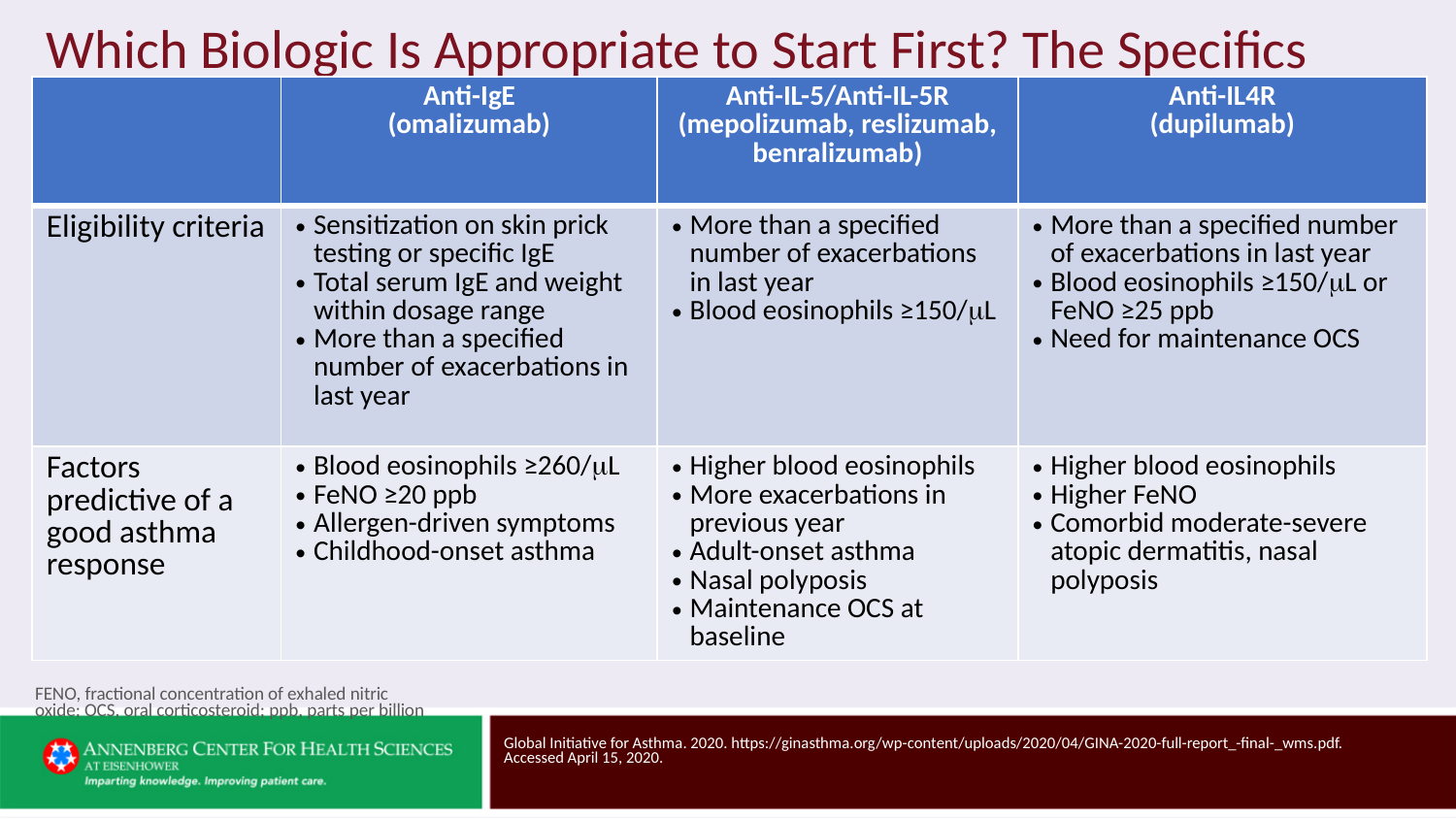

# Which Biologic Is Appropriate to Start First? The Specifics
|  | Anti-IgE (omalizumab) | Anti-IL-5/Anti-IL-5R (mepolizumab, reslizumab, benralizumab) | Anti-IL4R (dupilumab) |
| --- | --- | --- | --- |
| Eligibility criteria | Sensitization on skin prick testing or specific IgE Total serum IgE and weight within dosage range More than a specified number of exacerbations in last year | More than a specified number of exacerbations in last year Blood eosinophils ≥150/μL | More than a specified number of exacerbations in last year Blood eosinophils ≥150/μL or FeNO ≥25 ppb Need for maintenance OCS |
| Factors predictive of a good asthma response | Blood eosinophils ≥260/μL FeNO ≥20 ppb Allergen-driven symptoms Childhood-onset asthma | Higher blood eosinophils More exacerbations in previous year Adult-onset asthma Nasal polyposis Maintenance OCS at baseline | Higher blood eosinophils Higher FeNO Comorbid moderate-severe atopic dermatitis, nasal polyposis |
FENO, fractional concentration of exhaled nitric oxide; OCS, oral corticosteroid; ppb, parts per billion
Global Initiative for Asthma. 2020. https://ginasthma.org/wp-content/uploads/2020/04/GINA-2020-full-report_-final-_wms.pdf. Accessed April 15, 2020.